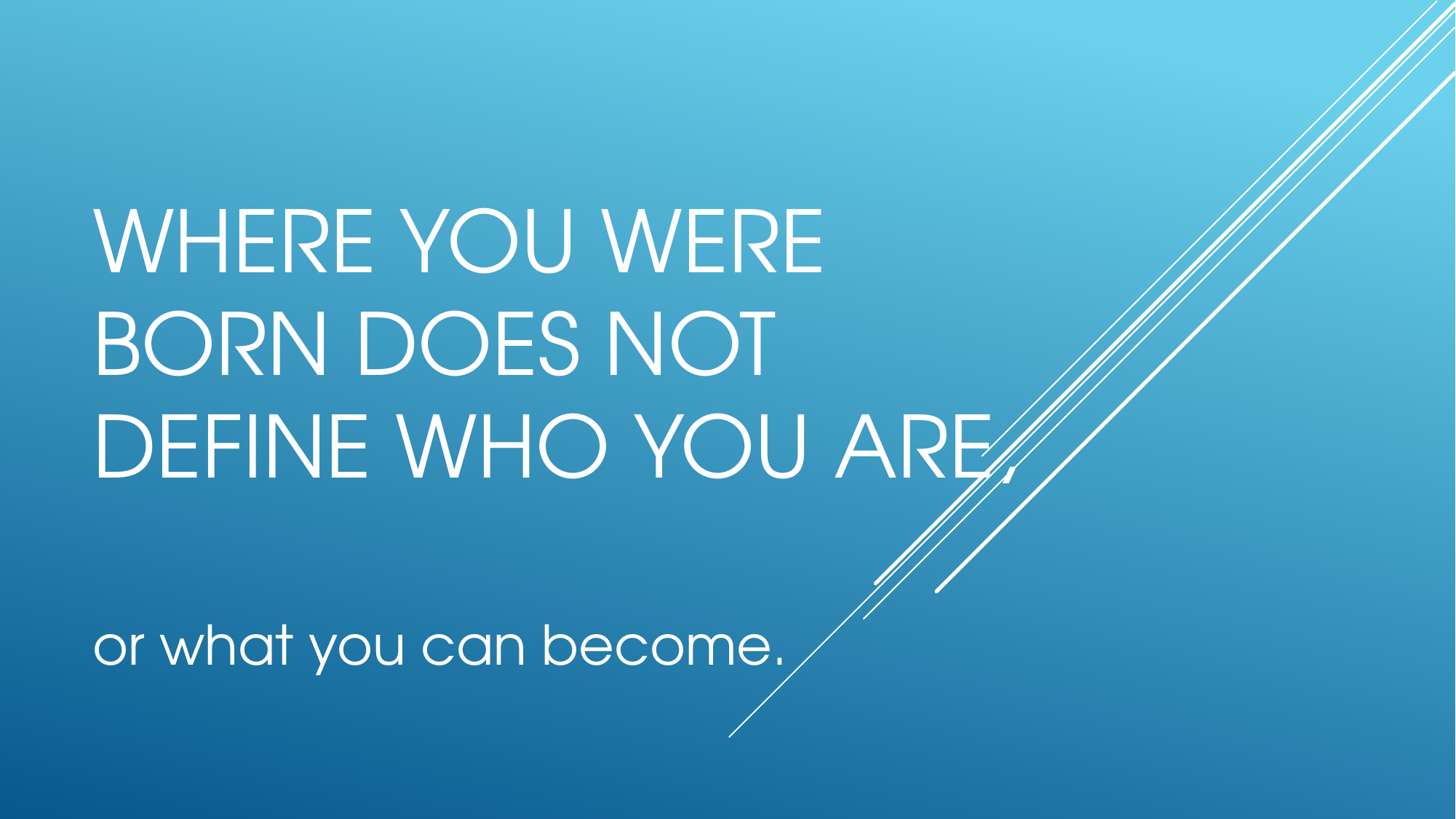

# Where you were born does noT Define who you are,

or what you can become.